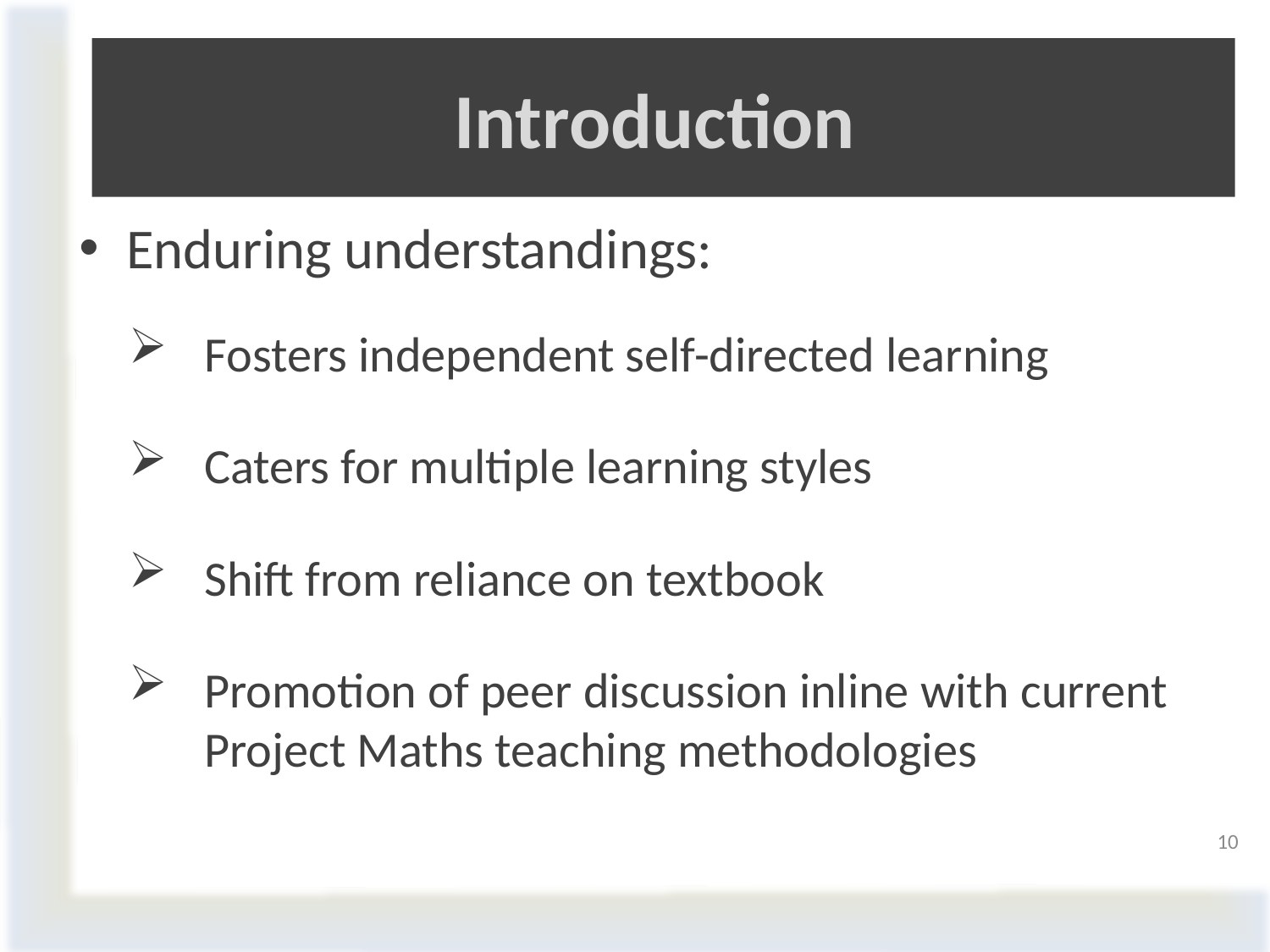

# Introduction
Enduring understandings:
Fosters independent self-directed learning
Caters for multiple learning styles
Shift from reliance on textbook
Promotion of peer discussion inline with current Project Maths teaching methodologies
10